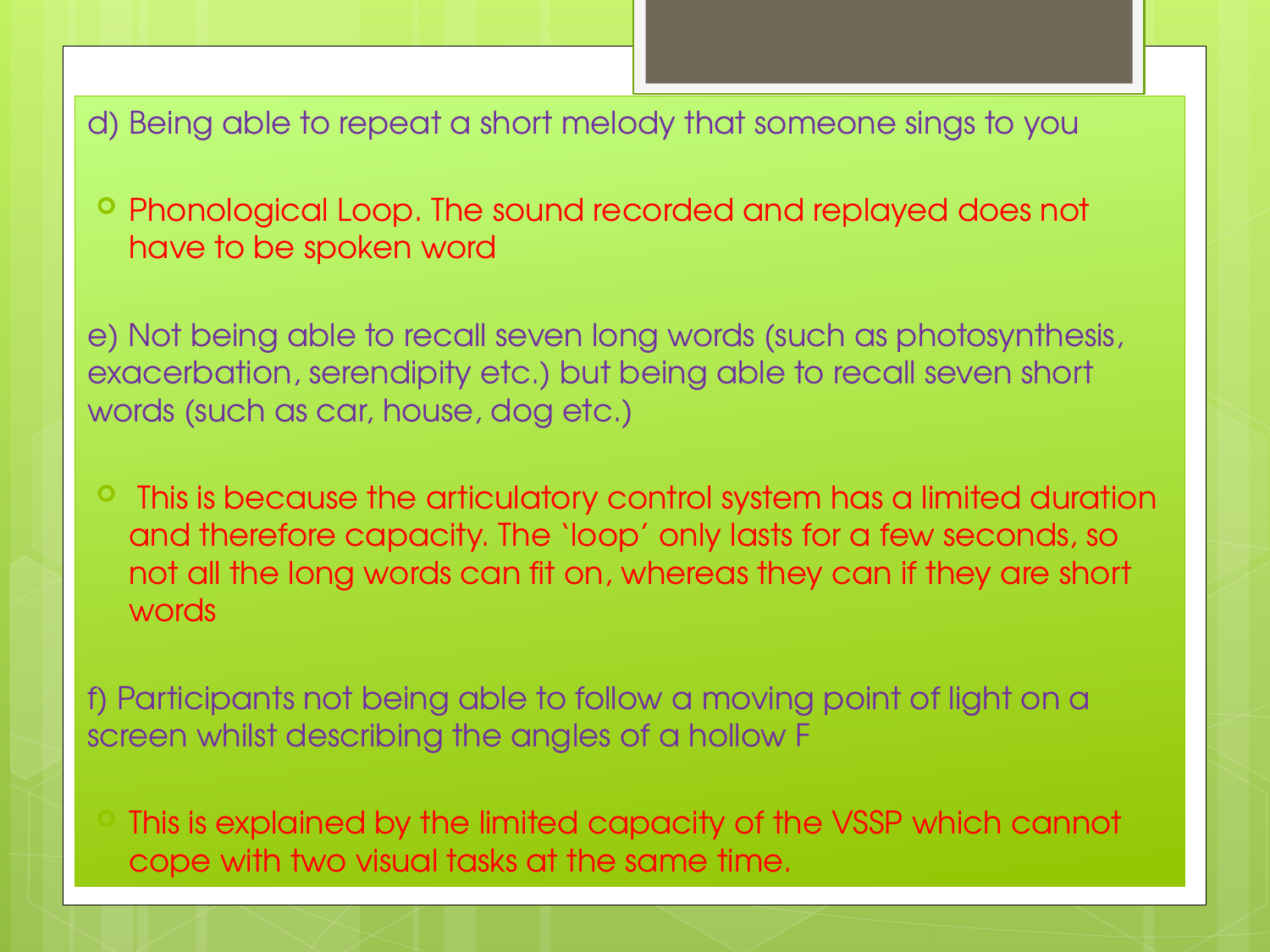

d) Being able to repeat a short melody that someone sings to you

Phonological Loop. The sound recorded and replayed does not have to be spoken word

e) Not being able to recall seven long words (such as photosynthesis, exacerbation, serendipity etc.) but being able to recall seven short words (such as car, house, dog etc.)

 This is because the articulatory control system has a limited duration and therefore capacity. The ‘loop’ only lasts for a few seconds, so not all the long words can fit on, whereas they can if they are short words

f) Participants not being able to follow a moving point of light on a screen whilst describing the angles of a hollow F

This is explained by the limited capacity of the VSSP which cannot cope with two visual tasks at the same time.